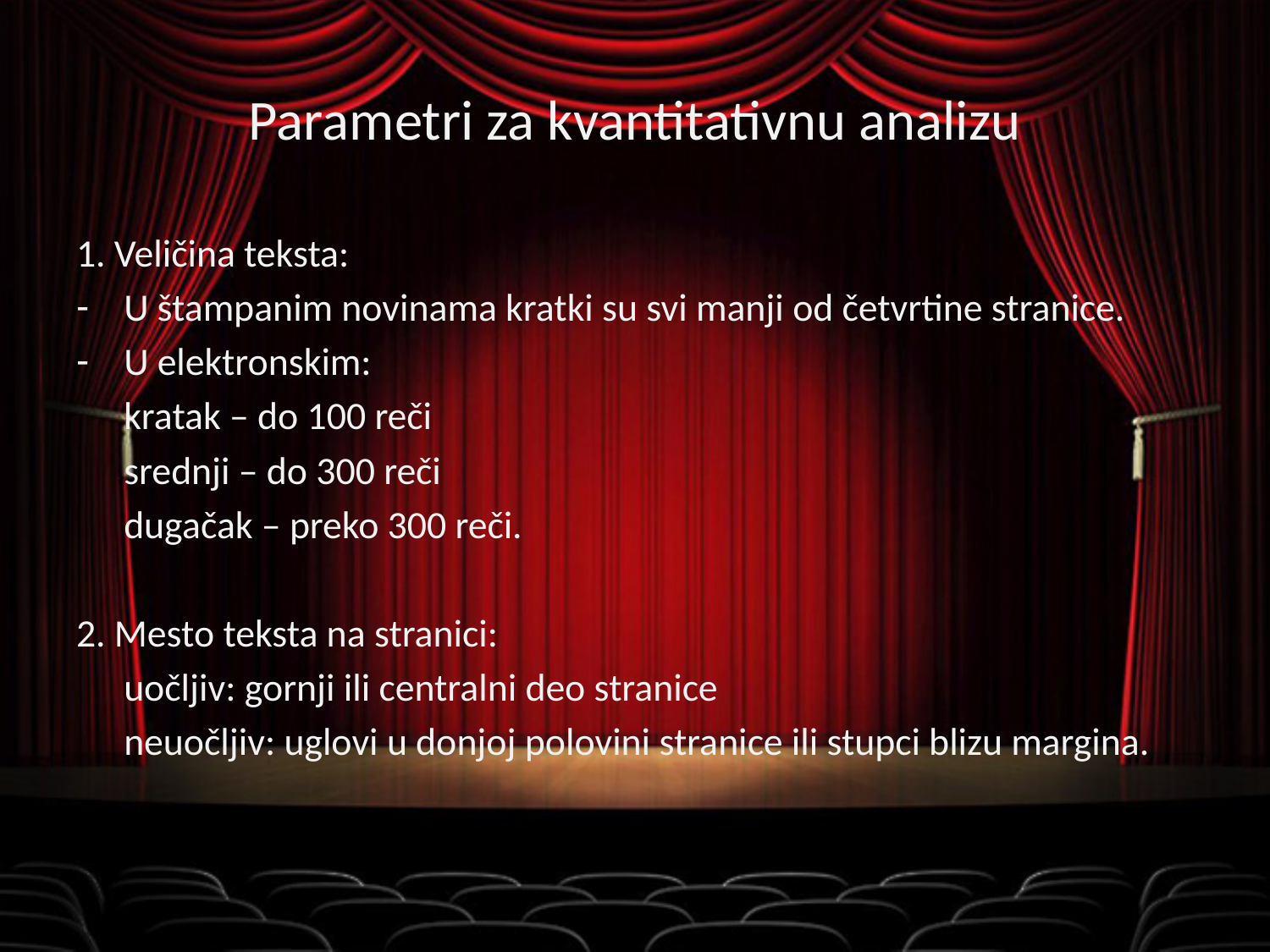

# Parametri za kvantitativnu analizu
1. Veličina teksta:
U štampanim novinama kratki su svi manji od četvrtine stranice.
U elektronskim:
	kratak – do 100 reči
	srednji – do 300 reči
	dugačak – preko 300 reči.

2. Mesto teksta na stranici:
	uočljiv: gornji ili centralni deo stranice
	neuočljiv: uglovi u donjoj polovini stranice ili stupci blizu margina.